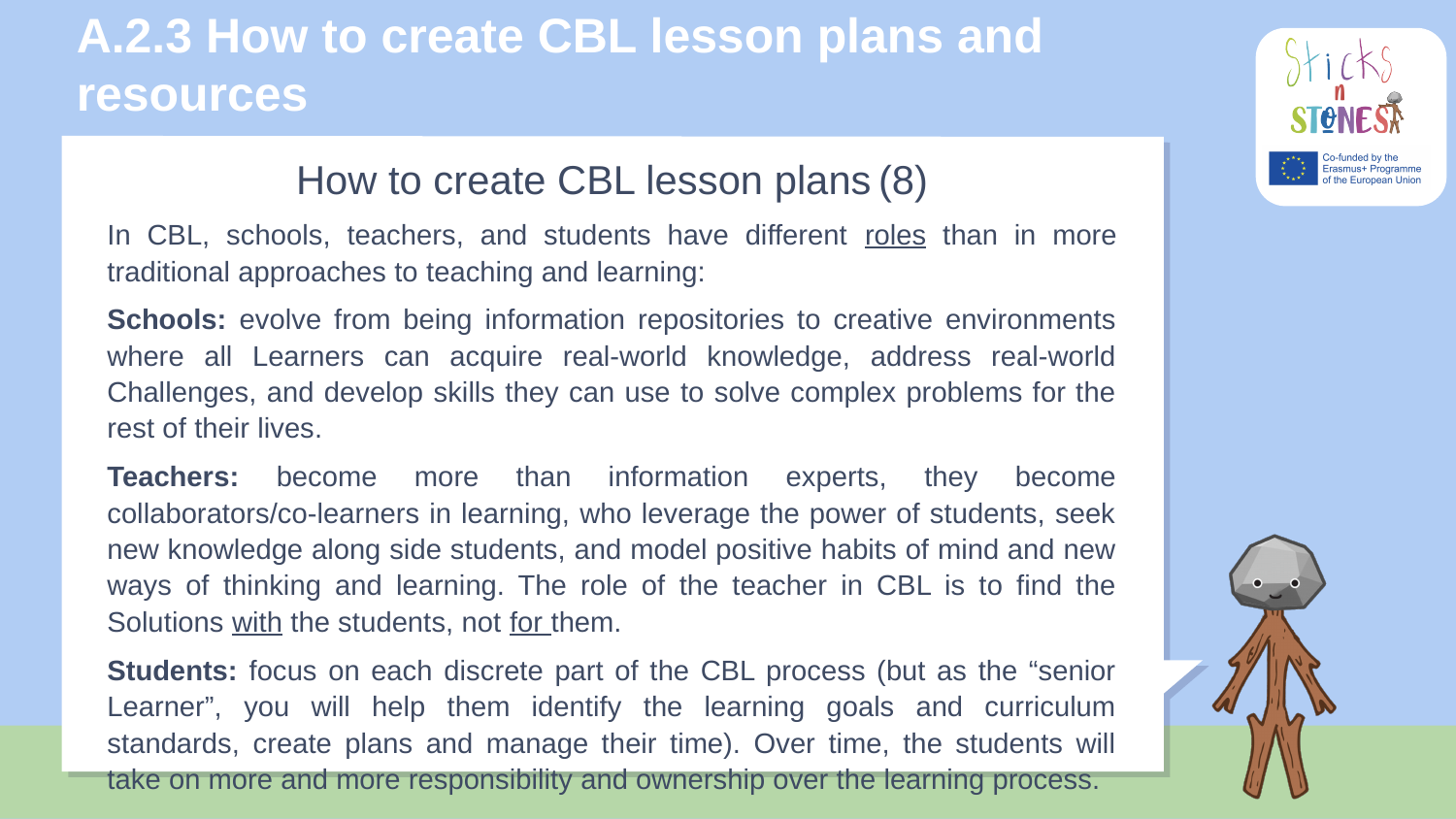

# A.2.3 How to create CBL lesson plans and resources
How to create CBL lesson plans	(8)
In CBL, schools, teachers, and students have different roles than in more traditional approaches to teaching and learning:
Schools: evolve from being information repositories to creative environments where all Learners can acquire real-world knowledge, address real-world Challenges, and develop skills they can use to solve complex problems for the rest of their lives.
Teachers: become more than information experts, they become collaborators/co-learners in learning, who leverage the power of students, seek new knowledge along side students, and model positive habits of mind and new ways of thinking and learning. The role of the teacher in CBL is to find the Solutions with the students, not for them.
Students: focus on each discrete part of the CBL process (but as the “senior Learner”, you will help them identify the learning goals and curriculum standards, create plans and manage their time). Over time, the students will take on more and more responsibility and ownership over the learning process.